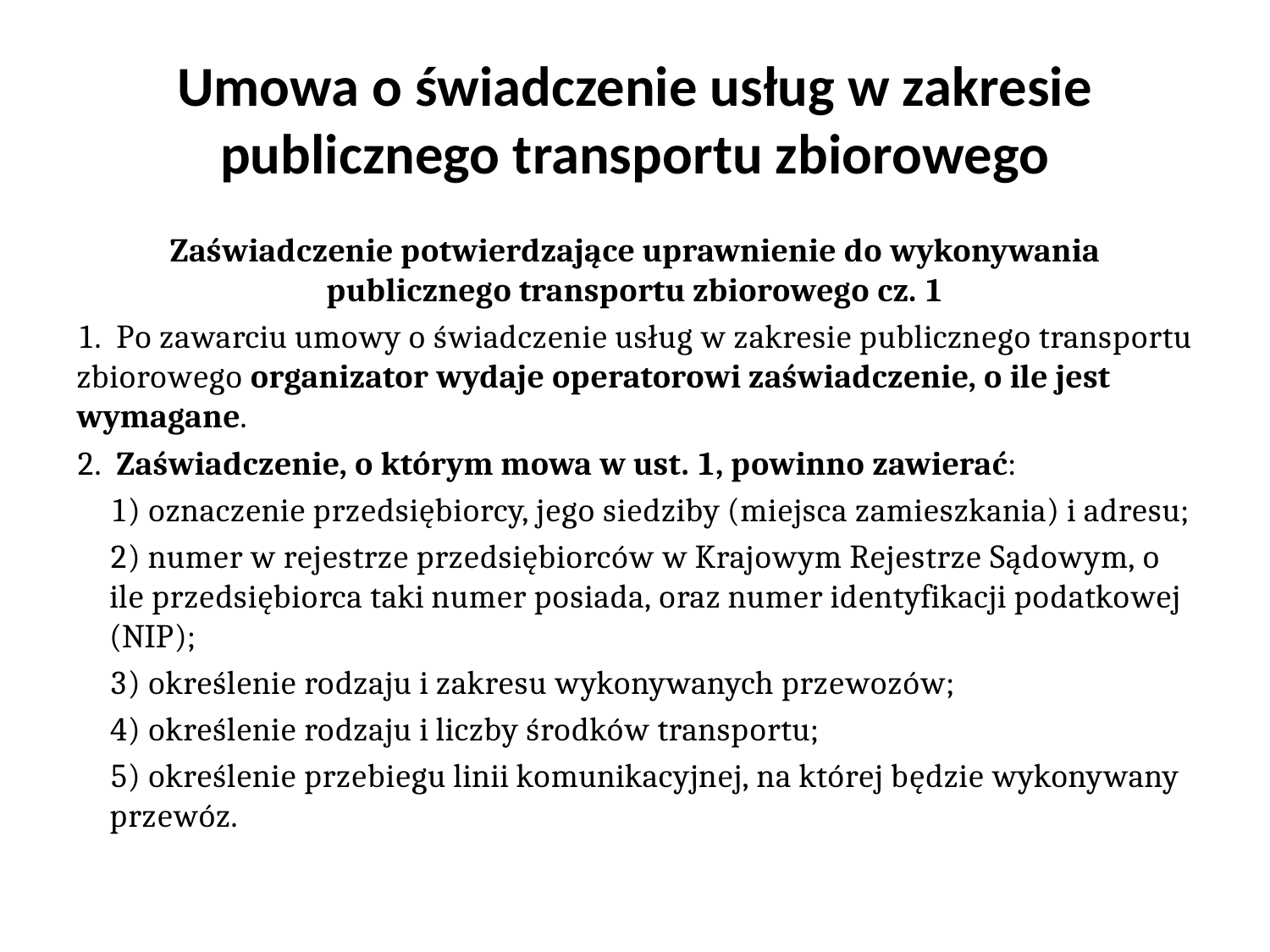

# Umowa o świadczenie usług w zakresie publicznego transportu zbiorowego
Zaświadczenie potwierdzające uprawnienie do wykonywania publicznego transportu zbiorowego cz. 1
1.  Po zawarciu umowy o świadczenie usług w zakresie publicznego transportu zbiorowego organizator wydaje operatorowi zaświadczenie, o ile jest wymagane.
2.  Zaświadczenie, o którym mowa w ust. 1, powinno zawierać:
1) oznaczenie przedsiębiorcy, jego siedziby (miejsca zamieszkania) i adresu;
2) numer w rejestrze przedsiębiorców w Krajowym Rejestrze Sądowym, o ile przedsiębiorca taki numer posiada, oraz numer identyfikacji podatkowej (NIP);
3) określenie rodzaju i zakresu wykonywanych przewozów;
4) określenie rodzaju i liczby środków transportu;
5) określenie przebiegu linii komunikacyjnej, na której będzie wykonywany przewóz.